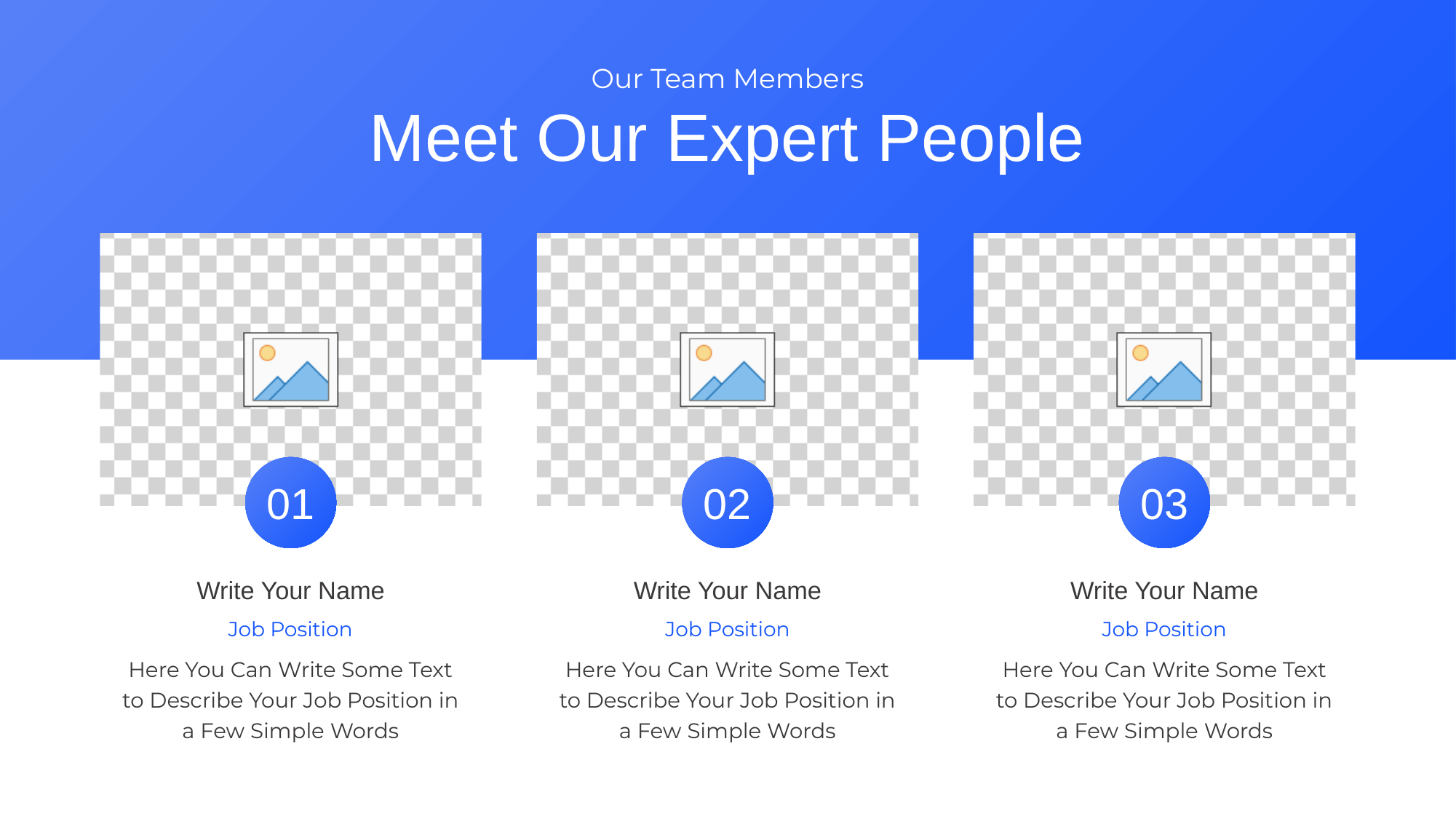

Our Team Members
Meet Our Expert People

01
02
03
Write Your Name
Write Your Name
Write Your Name
Job Position
Job Position
Job Position
Here You Can Write Some Text
to Describe Your Job Position in
a Few Simple Words
Here You Can Write Some Text
to Describe Your Job Position in
a Few Simple Words
Here You Can Write Some Text
to Describe Your Job Position in
a Few Simple Words